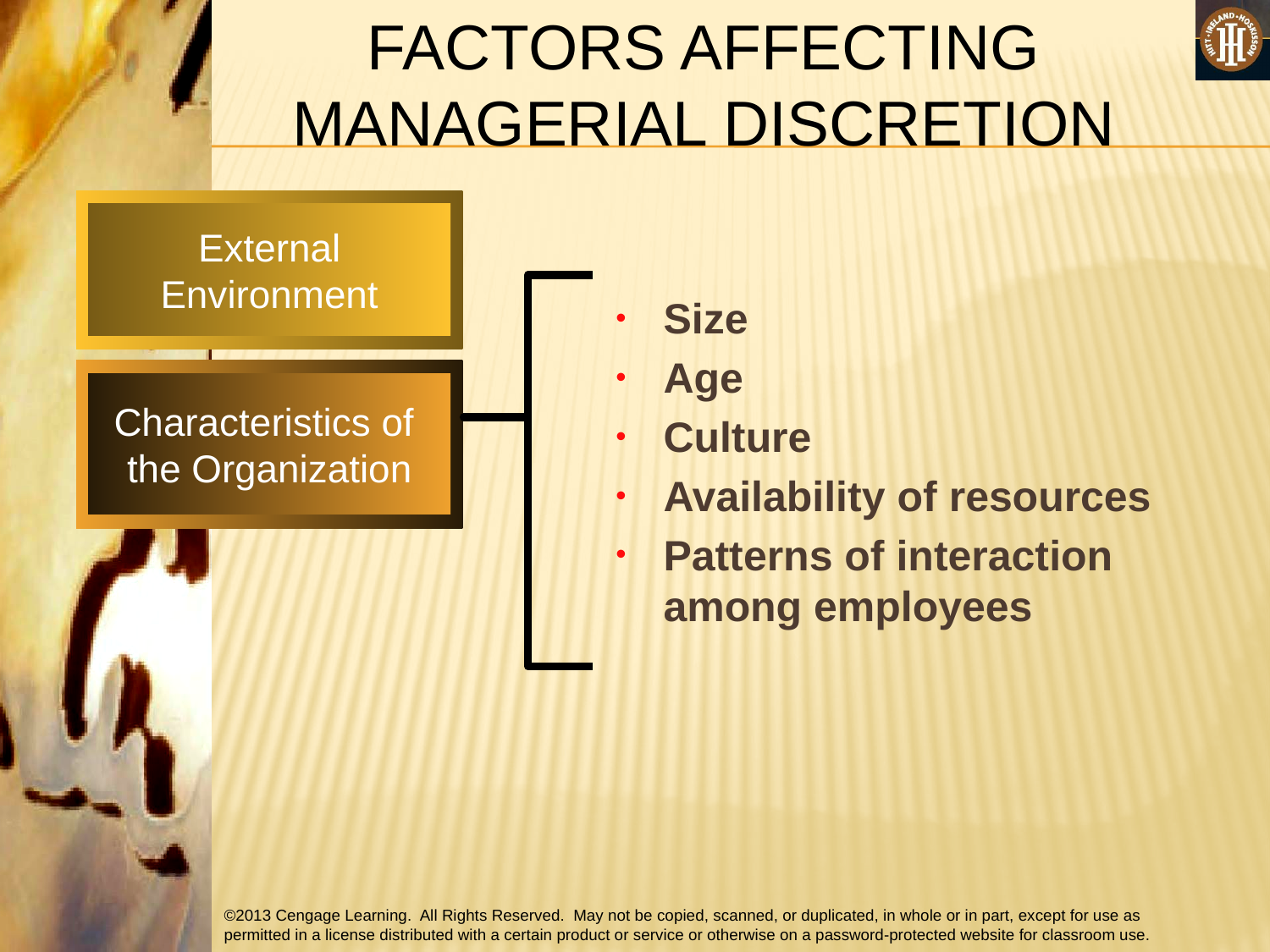

FACTORS AFFECTING MANAGERIAL DISCRETION

External
Environment

Size
Age
Culture
Availability of resources
Patterns of interaction among employees

Characteristics of
the Organization